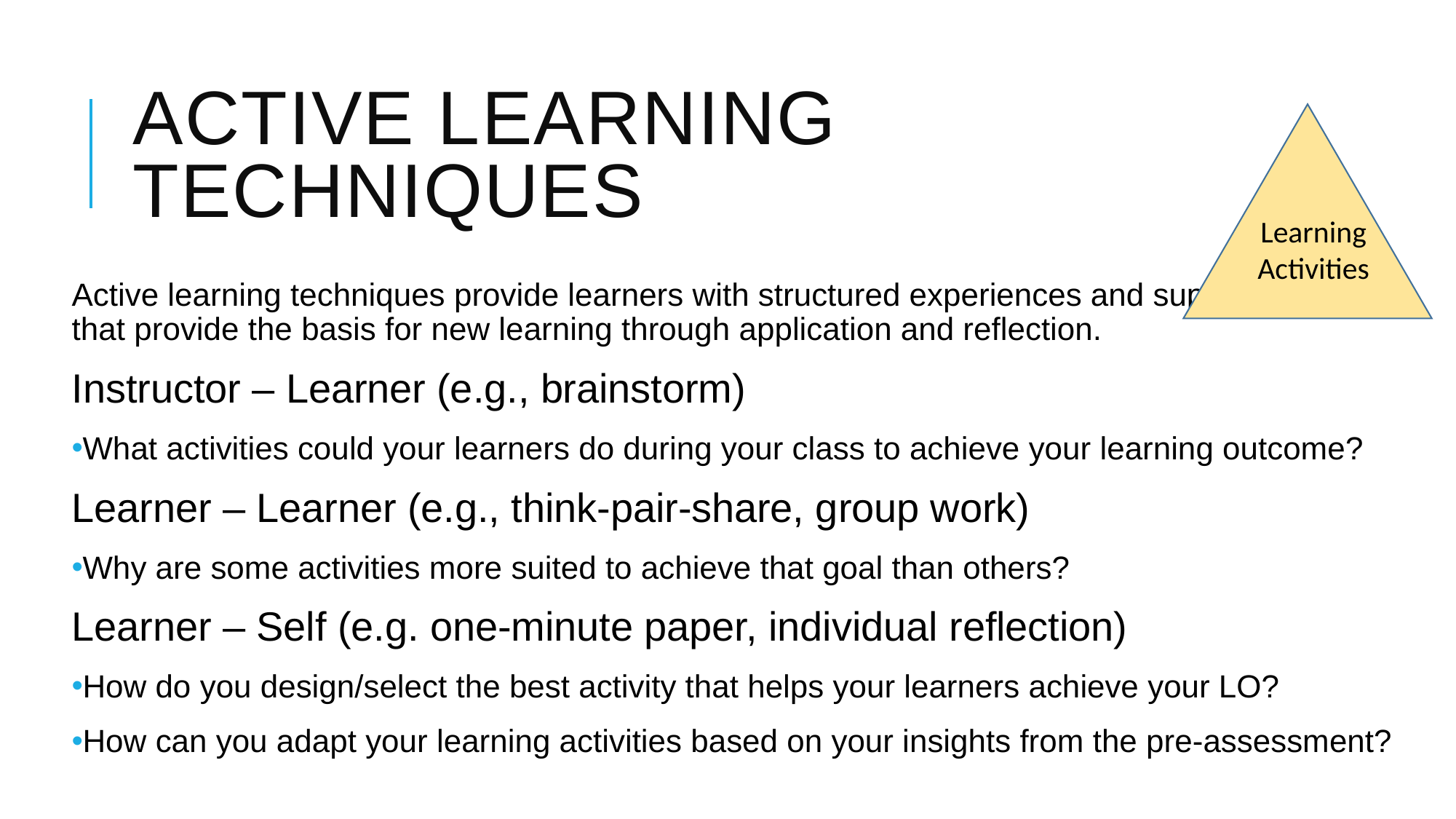

# active learning techniques

Learning
Activities
Active learning techniques provide learners with structured experiences and support
that provide the basis for new learning through application and reflection.
Instructor – Learner (e.g., brainstorm)
What activities could your learners do during your class to achieve your learning outcome?
Learner – Learner (e.g., think-pair-share, group work)
Why are some activities more suited to achieve that goal than others?
Learner – Self (e.g. one-minute paper, individual reflection)
How do you design/select the best activity that helps your learners achieve your LO?
How can you adapt your learning activities based on your insights from the pre-assessment?